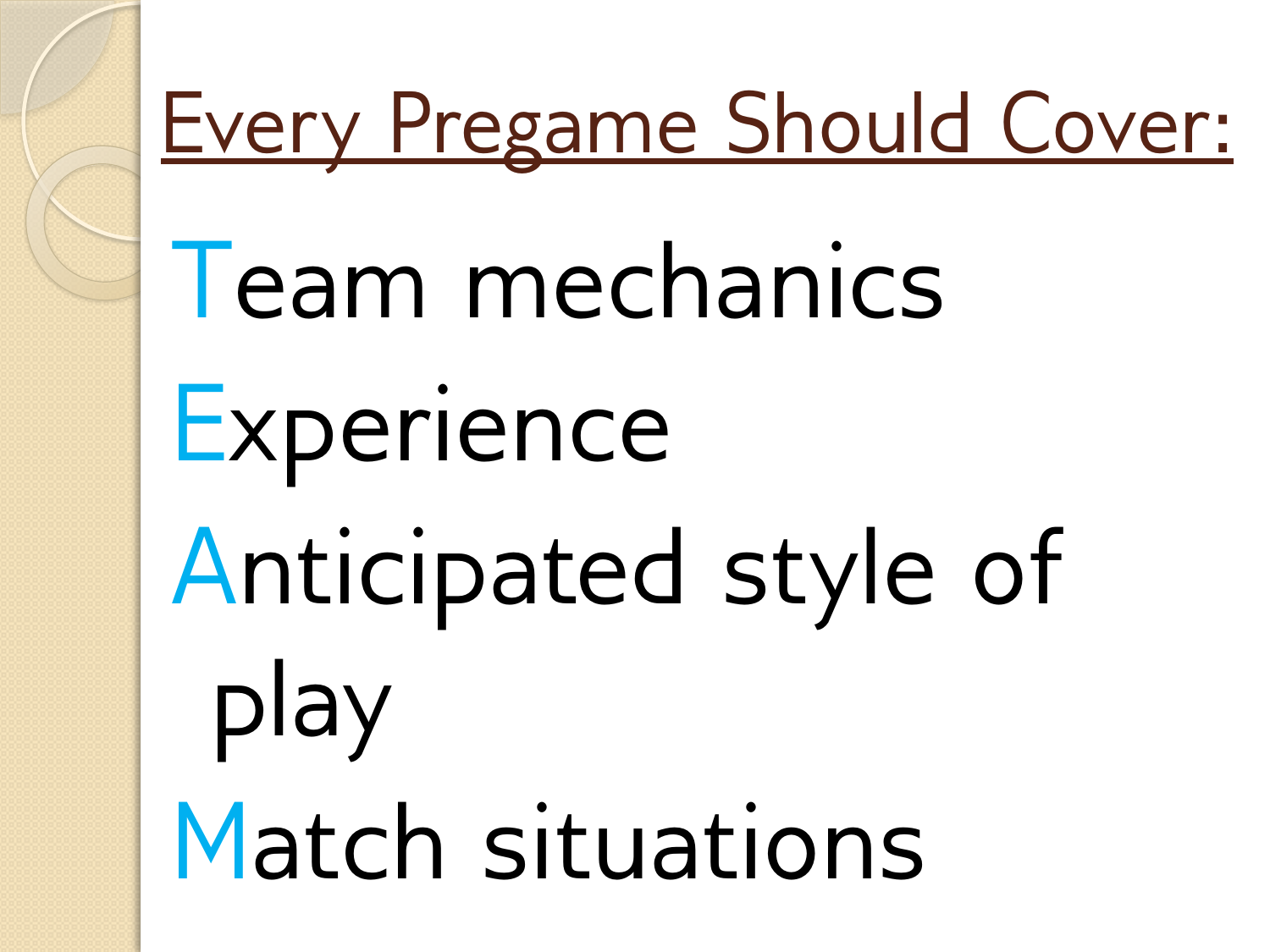

# Every Pregame Should Cover:
Team mechanics
Experience
Anticipated style of play
Match situations